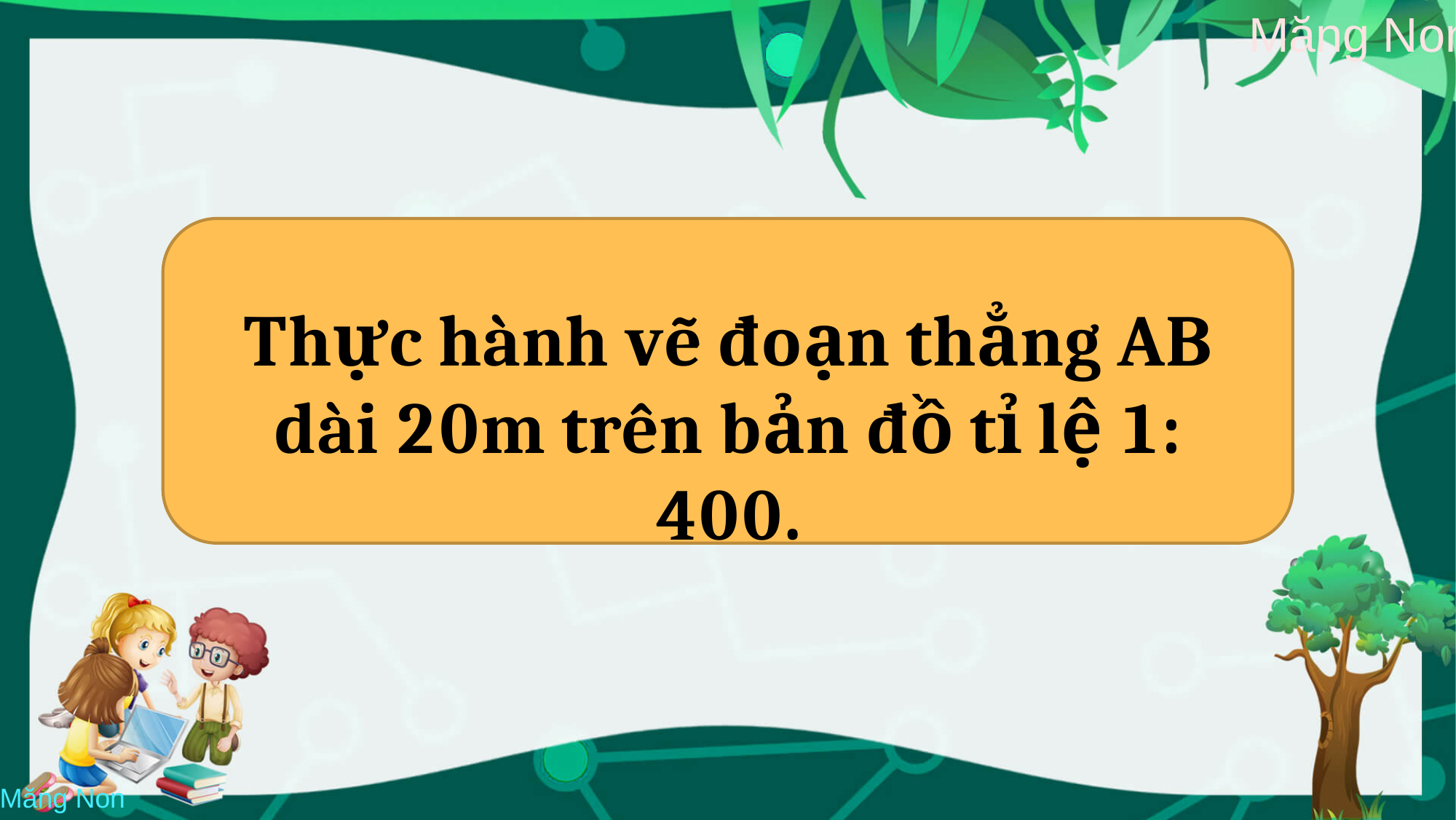

Thực hành vẽ đoạn thẳng AB dài 20m trên bản đồ tỉ lệ 1: 400.